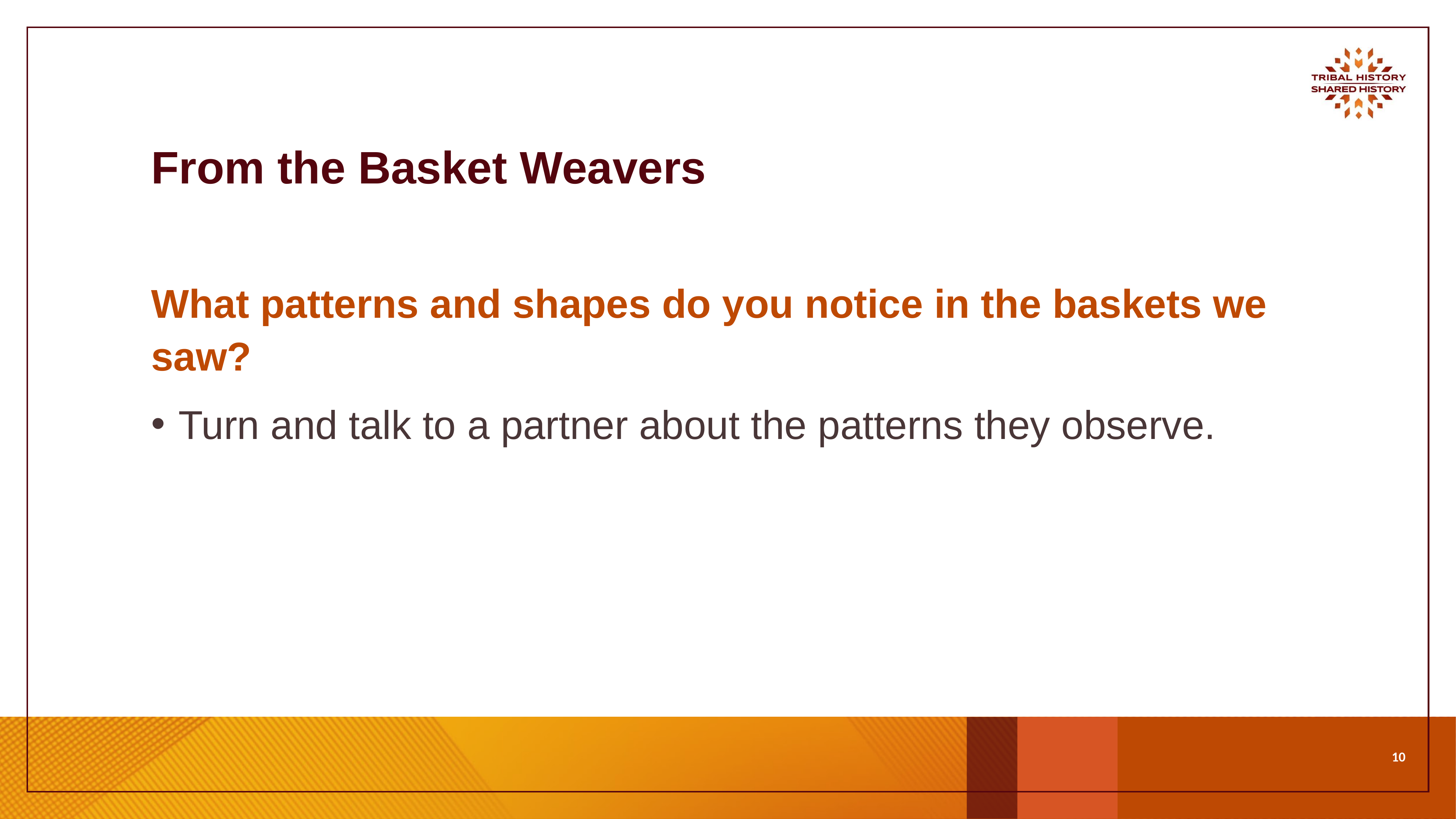

# From the Basket Weavers
What patterns and shapes do you notice in the baskets we saw?
Turn and talk to a partner about the patterns they observe.
10